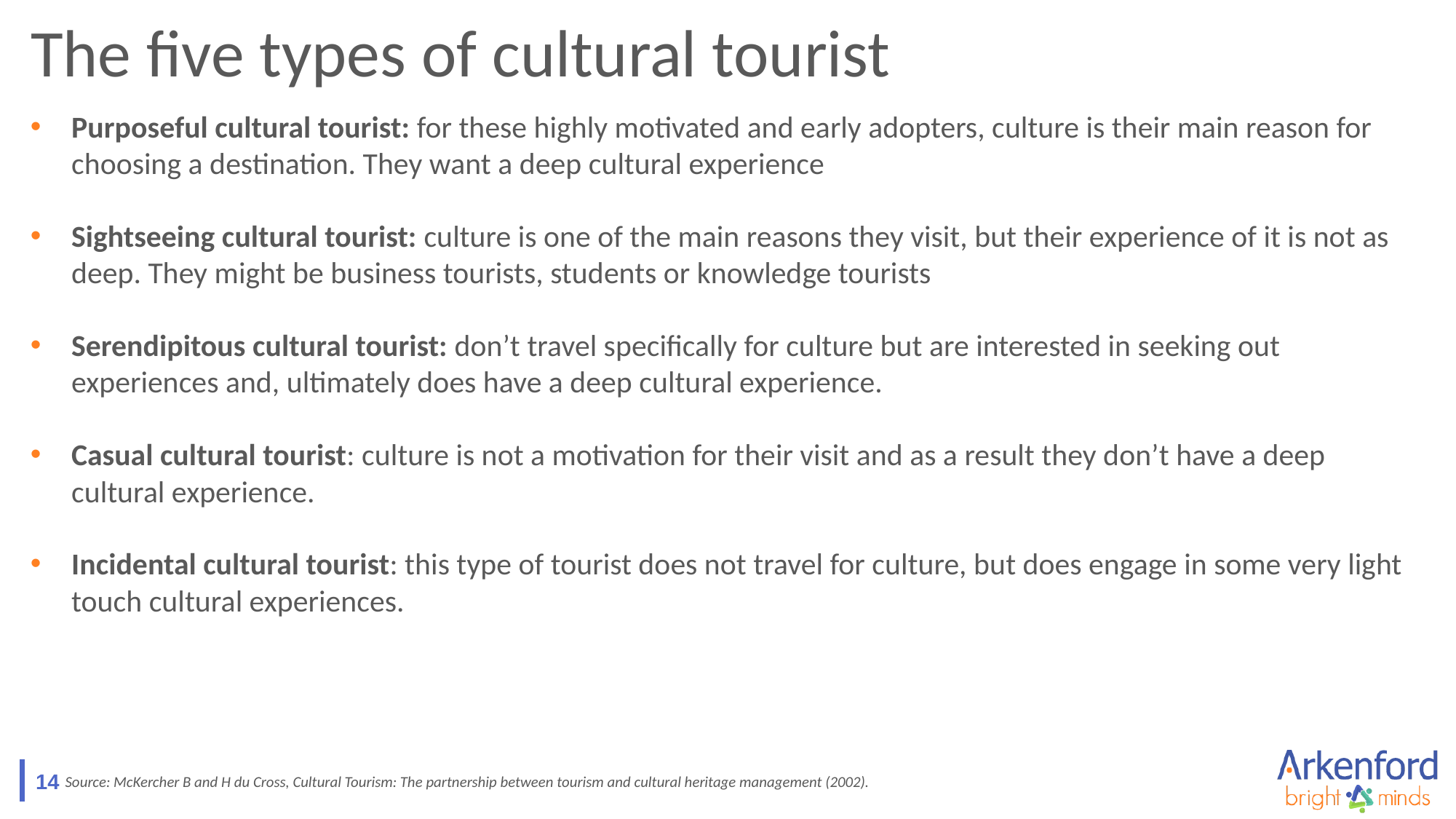

# The five types of cultural tourist
Purposeful cultural tourist: for these highly motivated and early adopters, culture is their main reason for choosing a destination. They want a deep cultural experience

Sightseeing cultural tourist: culture is one of the main reasons they visit, but their experience of it is not as deep. They might be business tourists, students or knowledge tourists

Serendipitous cultural tourist: don’t travel specifically for culture but are interested in seeking out experiences and, ultimately does have a deep cultural experience.

Casual cultural tourist: culture is not a motivation for their visit and as a result they don’t have a deep cultural experience.

Incidental cultural tourist: this type of tourist does not travel for culture, but does engage in some very light touch cultural experiences.
14
Source: McKercher B and H du Cross, Cultural Tourism: The partnership between tourism and cultural heritage management (2002).